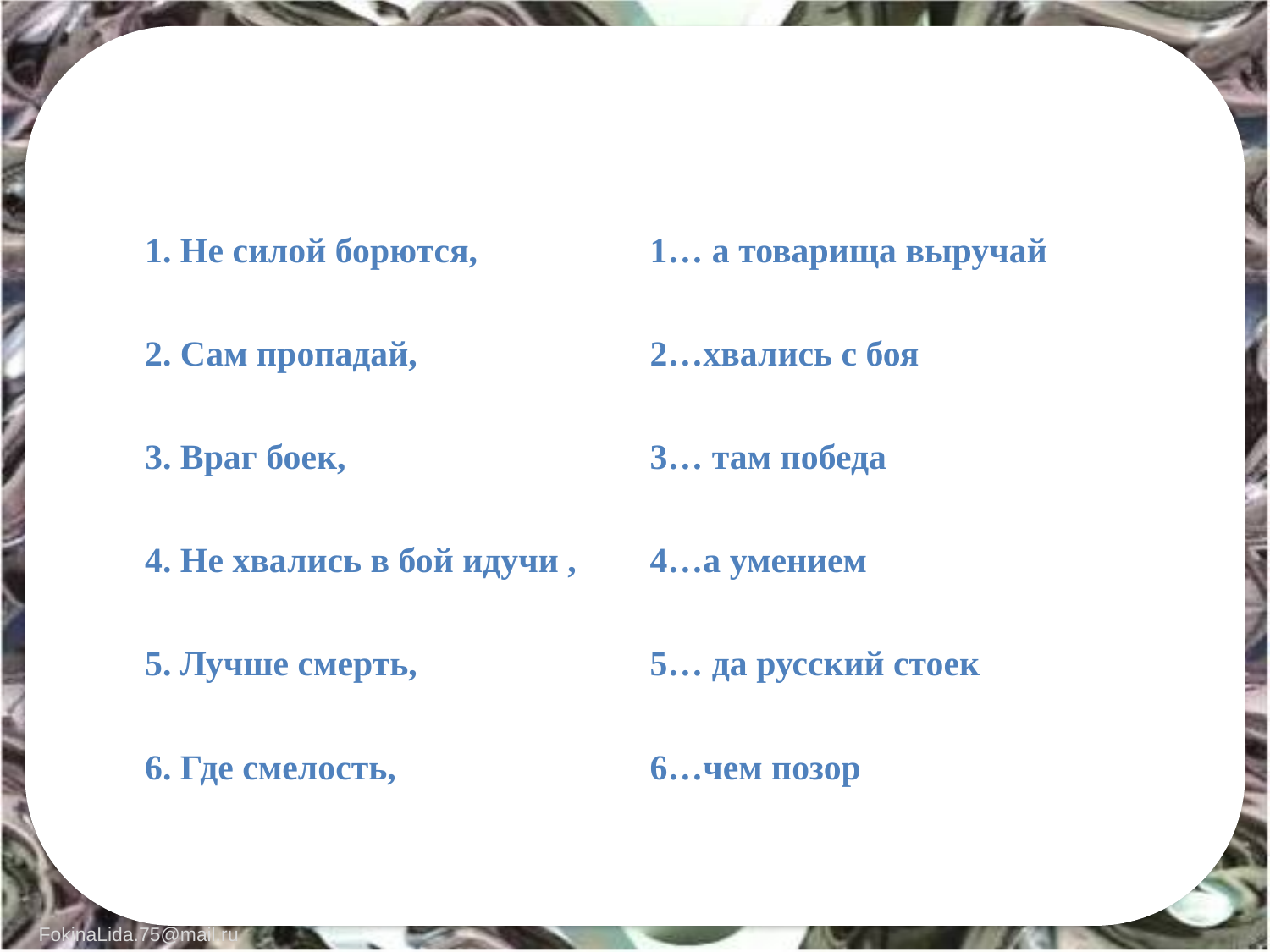

| 1. Не силой борются, | 1… а товарища выручай |
| --- | --- |
| 2. Сам пропадай, | 2…хвались с боя |
| 3. Враг боек, | 3… там победа |
| 4. Не хвались в бой идучи , | 4…а умением |
| 5. Лучше смерть, | 5… да русский стоек |
| 6. Где смелость, | 6…чем позор |